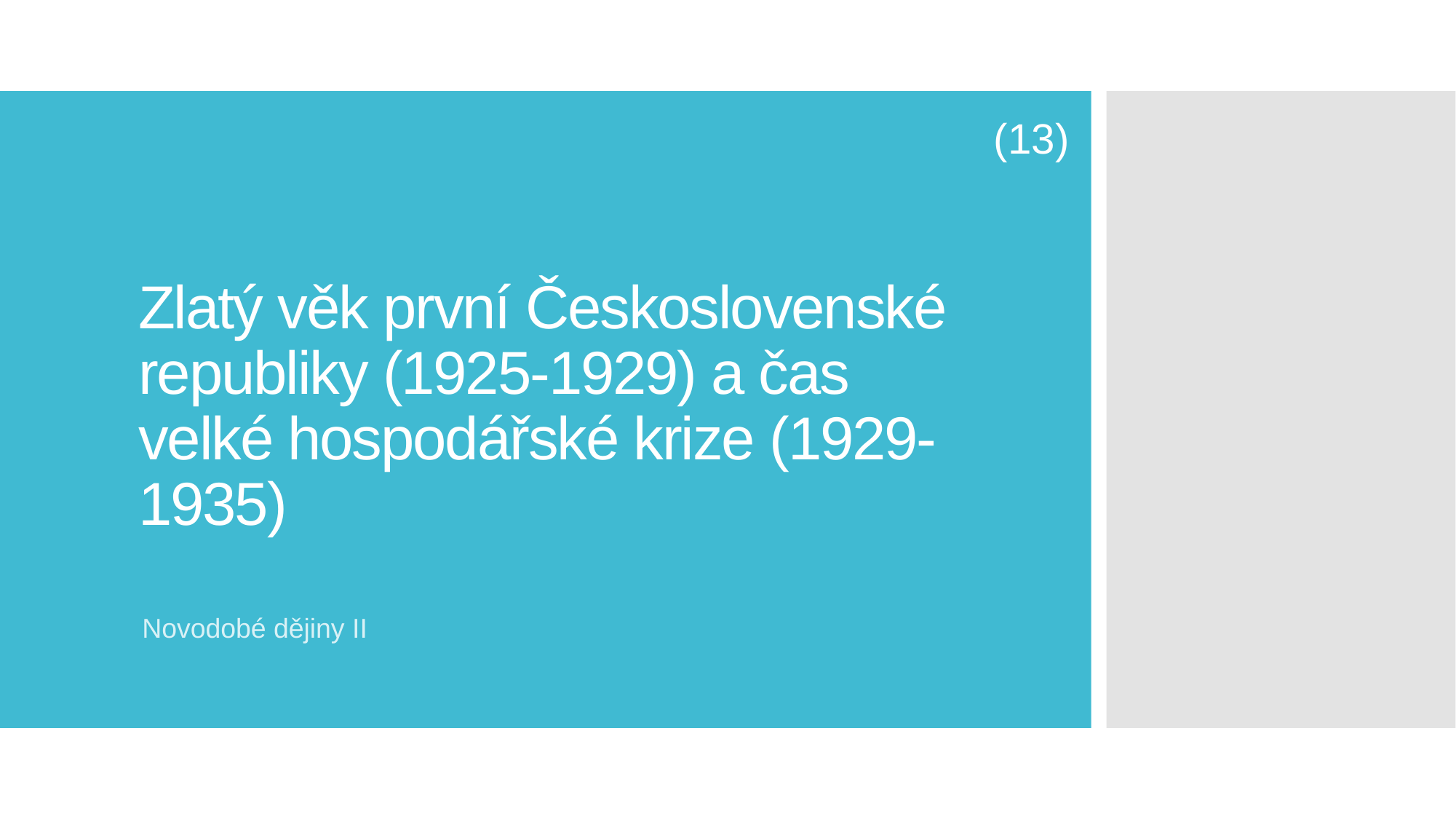

(13)
# Zlatý věk první Československé republiky (1925-1929) a čas velké hospodářské krize (1929-1935)

Novodobé dějiny II